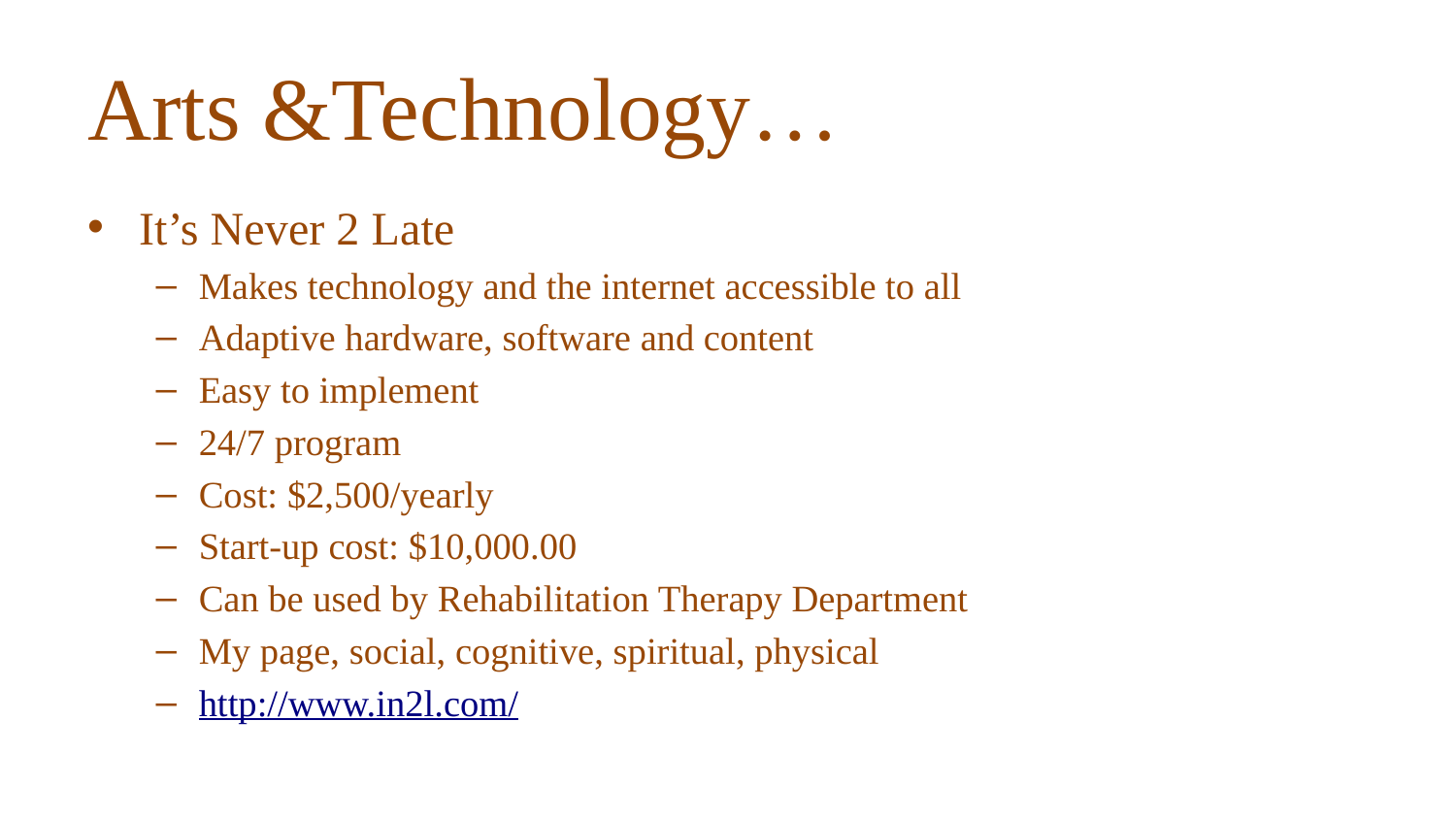

# Arts &Technology…
It’s Never 2 Late
Makes technology and the internet accessible to all
Adaptive hardware, software and content
Easy to implement
24/7 program
Cost: $2,500/yearly
Start-up cost: $10,000.00
Can be used by Rehabilitation Therapy Department
My page, social, cognitive, spiritual, physical
http://www.in2l.com/